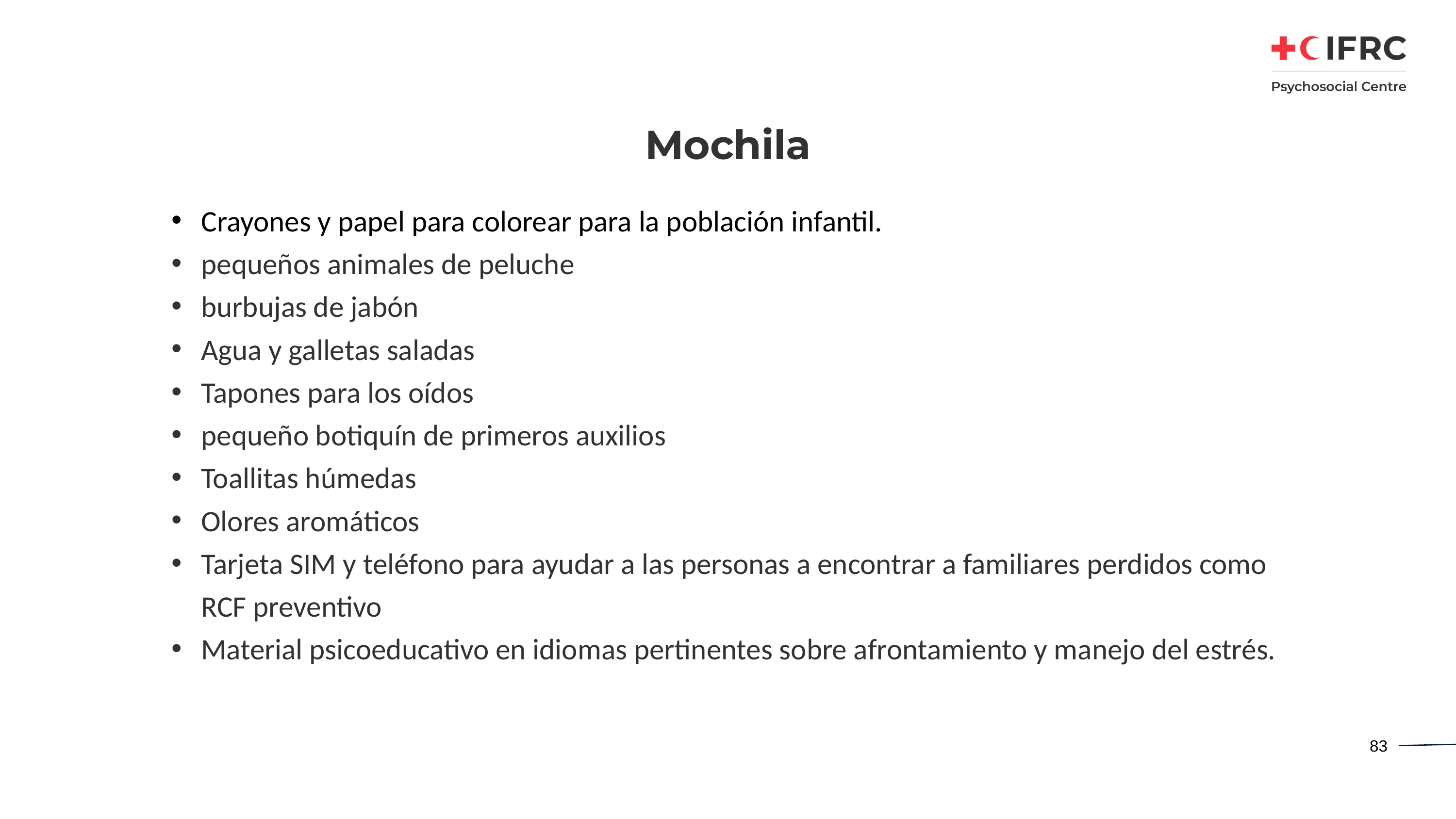

# Mochila
Crayones y papel para colorear para la población infantil.
pequeños animales de peluche
burbujas de jabón
Agua y galletas saladas
Tapones para los oídos
pequeño botiquín de primeros auxilios
Toallitas húmedas
Olores aromáticos
Tarjeta SIM y teléfono para ayudar a las personas a encontrar a familiares perdidos como RCF preventivo
Material psicoeducativo en idiomas pertinentes sobre afrontamiento y manejo del estrés.